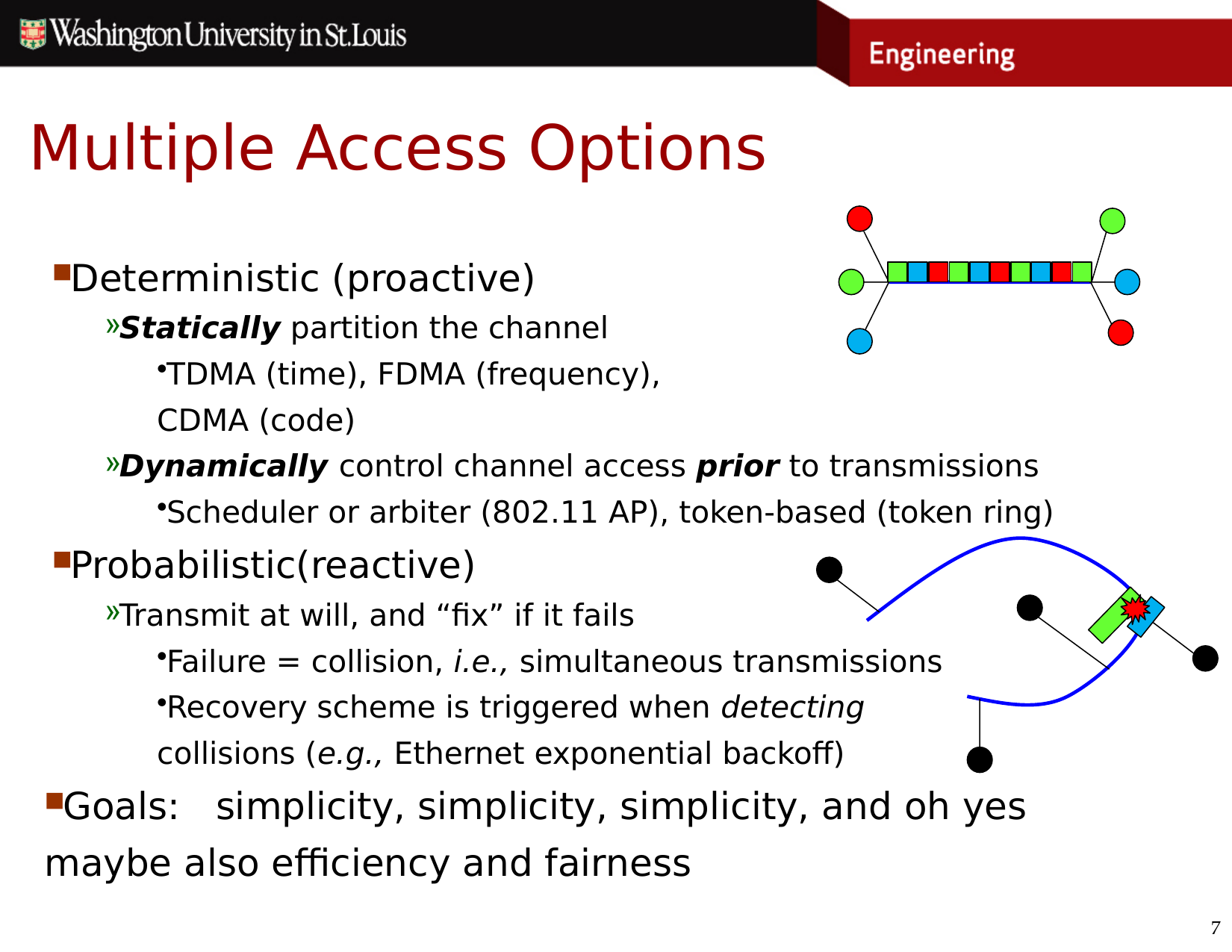

# Multiple Access Options

Deterministic (proactive)
Statically partition the channel
TDMA (time), FDMA (frequency),
CDMA (code)
Dynamically control channel access prior to transmissions
Scheduler or arbiter (802.11 AP), token-based (token ring)
Probabilistic(reactive)
Transmit at will, and “fix” if it fails
Failure = collision, i.e., simultaneous transmissions
Recovery scheme is triggered when detecting
collisions (e.g., Ethernet exponential backoff)
Goals:   simplicity, simplicity, simplicity, and oh yes
maybe also efficiency and fairness

7